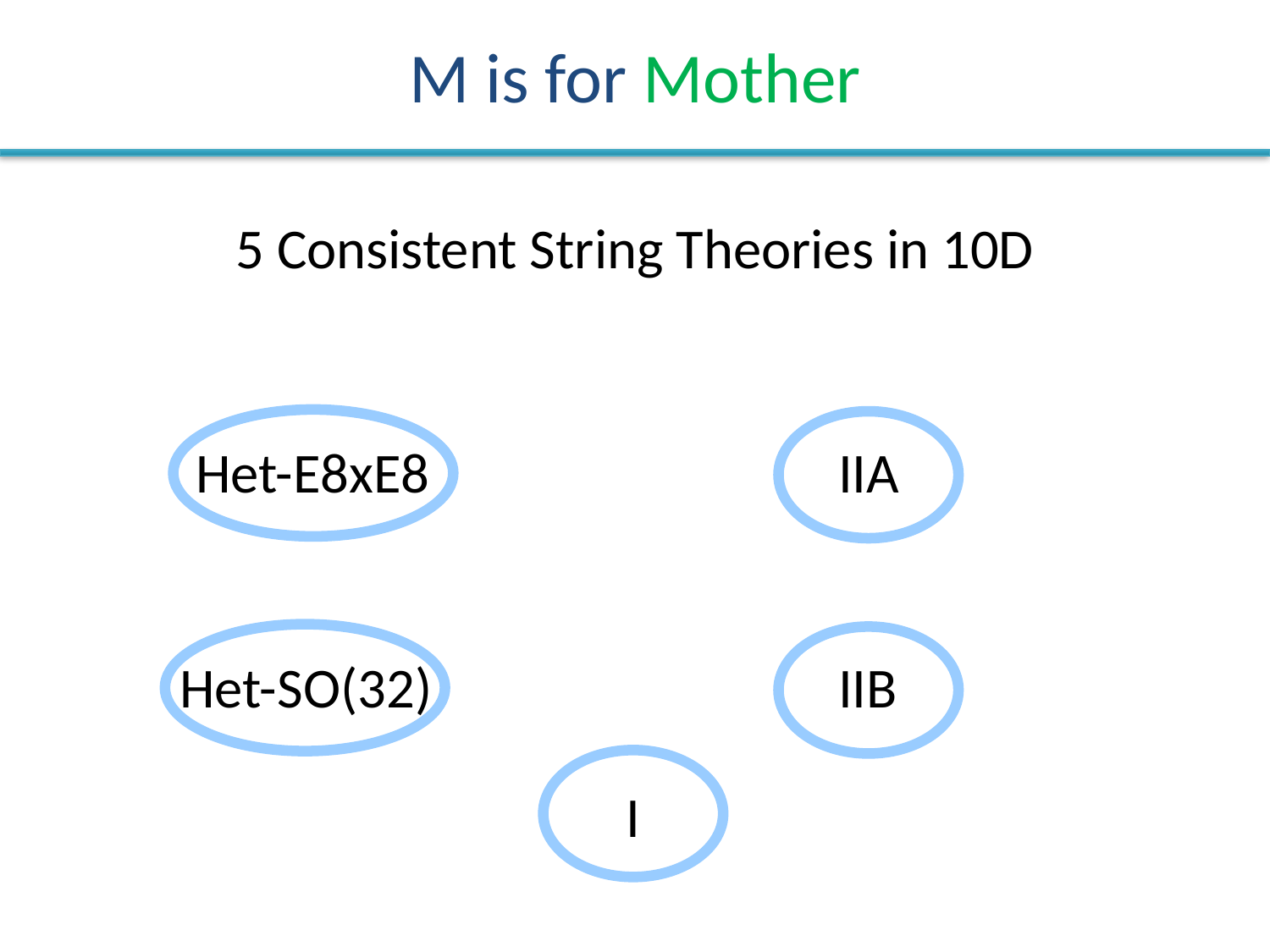

# M is for Mother
5 Consistent String Theories in 10D

Het-E8xE8
IIA

Het-SO(32)
IIB

I